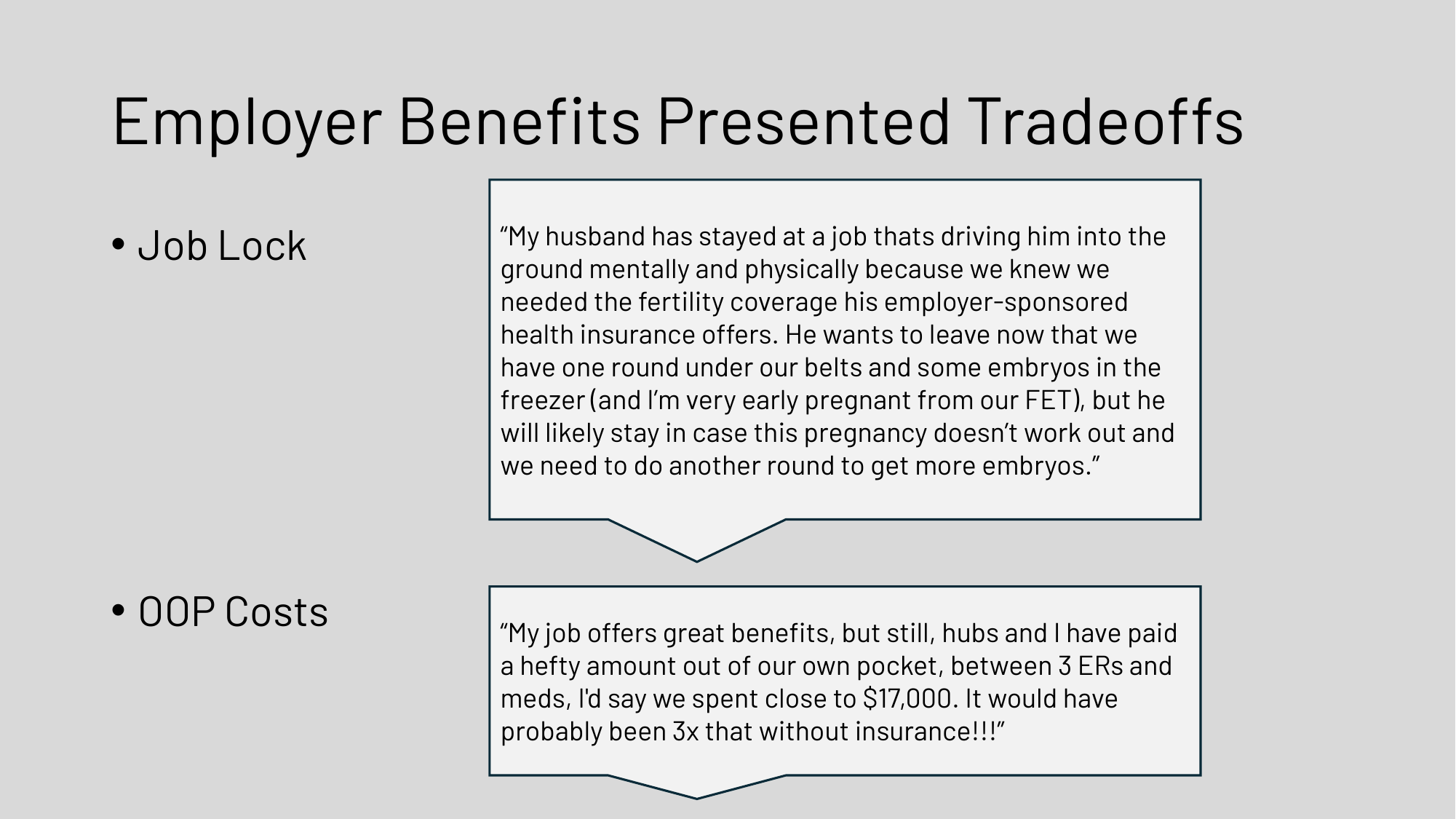

# Employer Benefits Presented Tradeoffs
“My husband has stayed at a job thats driving him into the ground mentally and physically because we knew we needed the fertility coverage his employer-sponsored health insurance offers. He wants to leave now that we have one round under our belts and some embryos in the freezer (and I’m very early pregnant from our FET), but he will likely stay in case this pregnancy doesn’t work out and we need to do another round to get more embryos.”
Job Lock

OOP Costs

“My job offers great benefits, but still, hubs and I have paid a hefty amount out of our own pocket, between 3 ERs and meds, I'd say we spent close to $17,000. It would have probably been 3x that without insurance!!!”